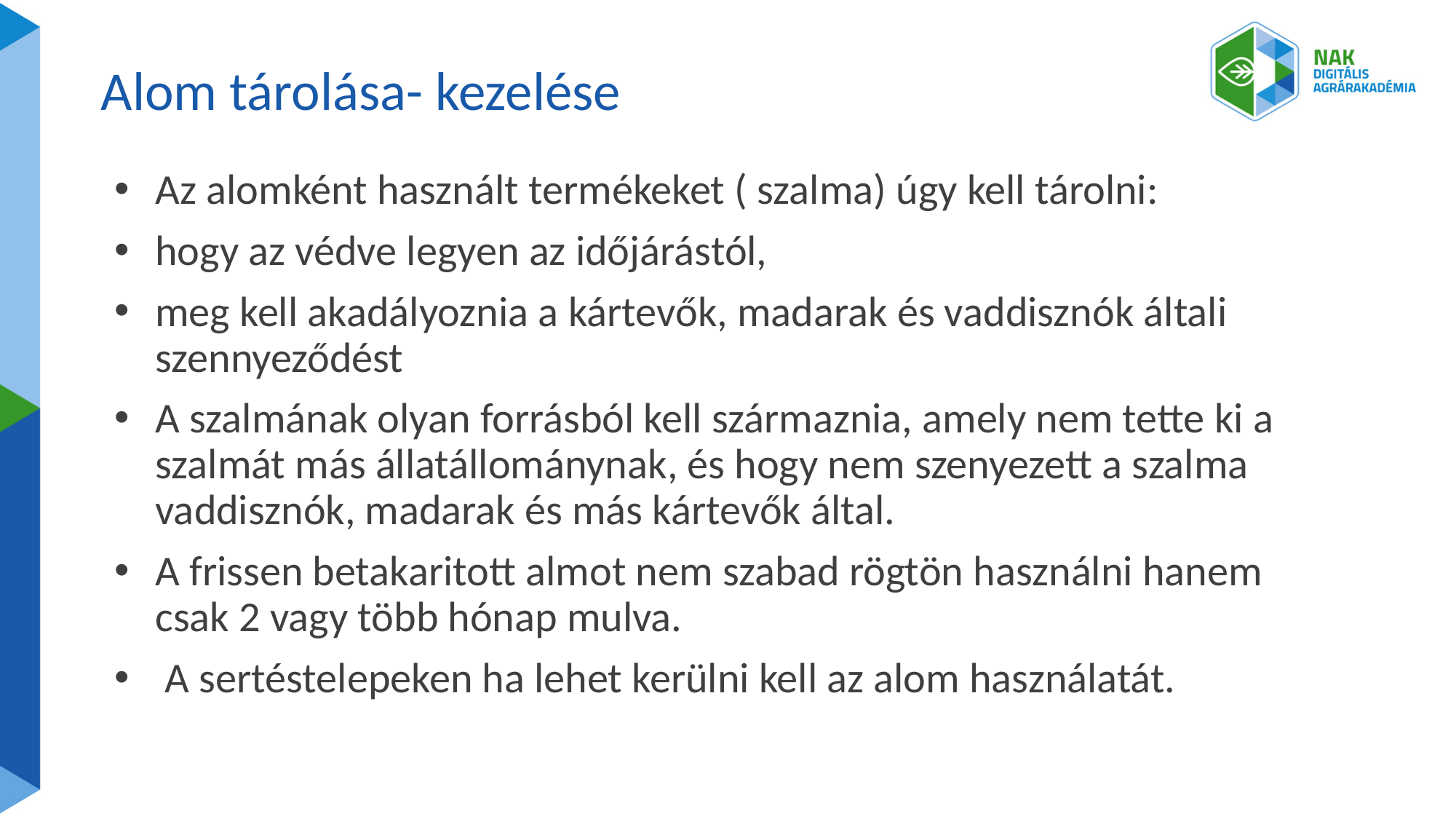

# Alom tárolása- kezelése
Az alomként használt termékeket ( szalma) úgy kell tárolni:
hogy az védve legyen az időjárástól,
meg kell akadályoznia a kártevők, madarak és vaddisznók általi szennyeződést
A szalmának olyan forrásból kell származnia, amely nem tette ki a szalmát más állatállománynak, és hogy nem szenyezett a szalma vaddisznók, madarak és más kártevők által.
A frissen betakaritott almot nem szabad rögtön használni hanem csak 2 vagy több hónap mulva.
 A sertéstelepeken ha lehet kerülni kell az alom használatát.